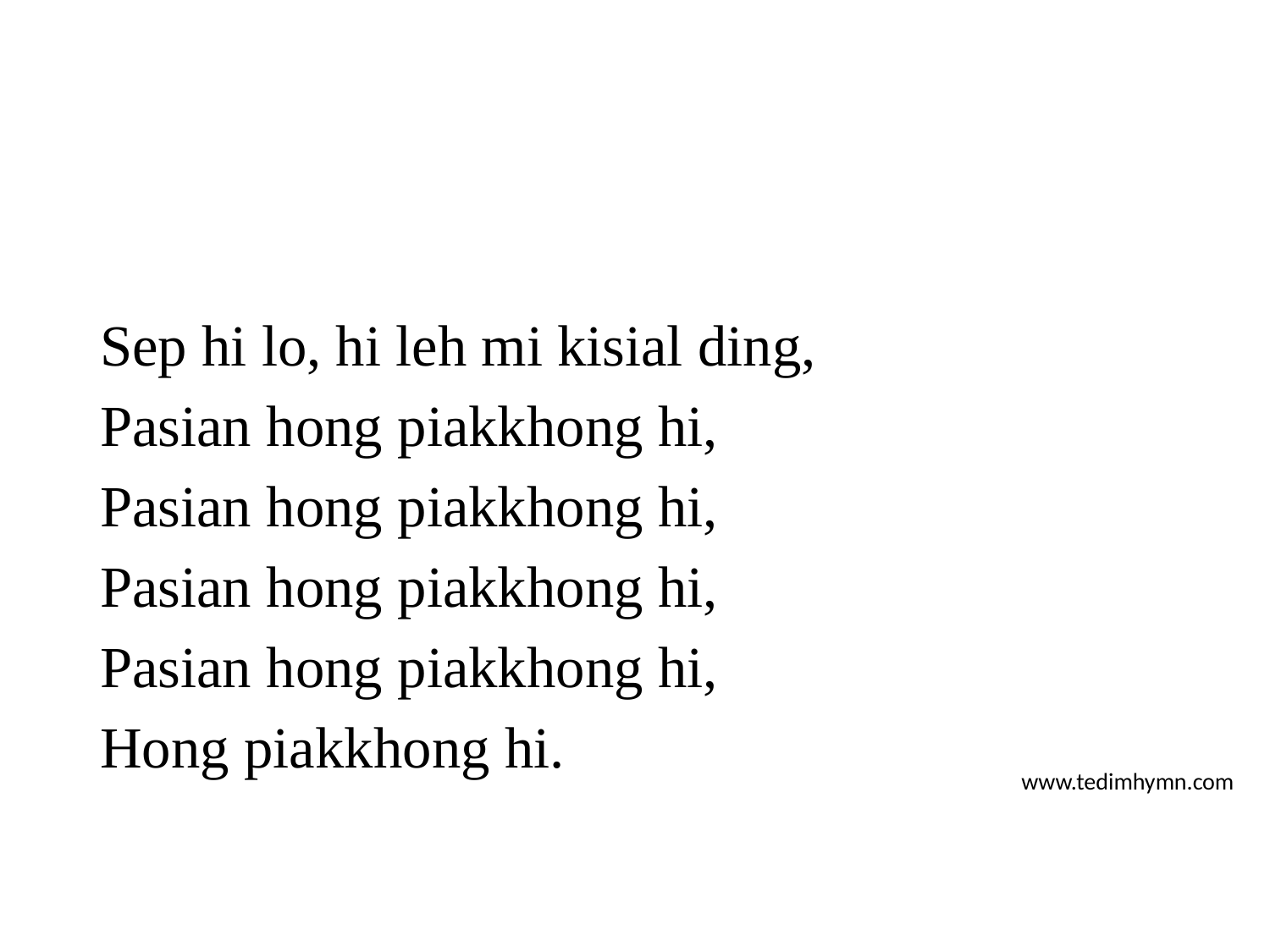

Sep hi lo, hi leh mi kisial ding,
Pasian hong piakkhong hi,
Pasian hong piakkhong hi,
Pasian hong piakkhong hi,
Pasian hong piakkhong hi,
Hong piakkhong hi.

www.tedimhymn.com